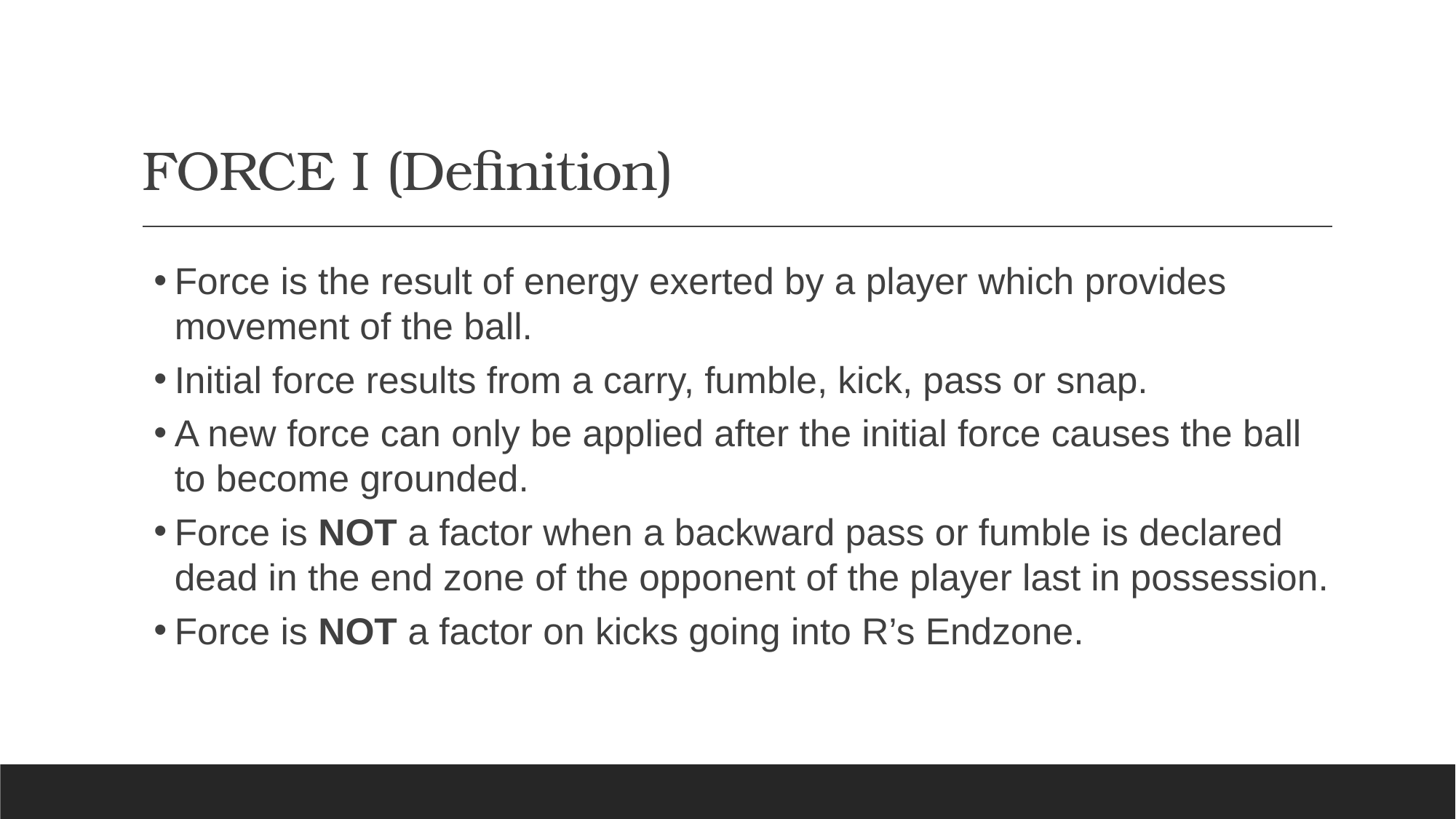

# FORCE I (Definition)
Force is the result of energy exerted by a player which provides movement of the ball.
Initial force results from a carry, fumble, kick, pass or snap.
A new force can only be applied after the initial force causes the ball to become grounded.
Force is NOT a factor when a backward pass or fumble is declared dead in the end zone of the opponent of the player last in possession.
Force is NOT a factor on kicks going into R’s Endzone.